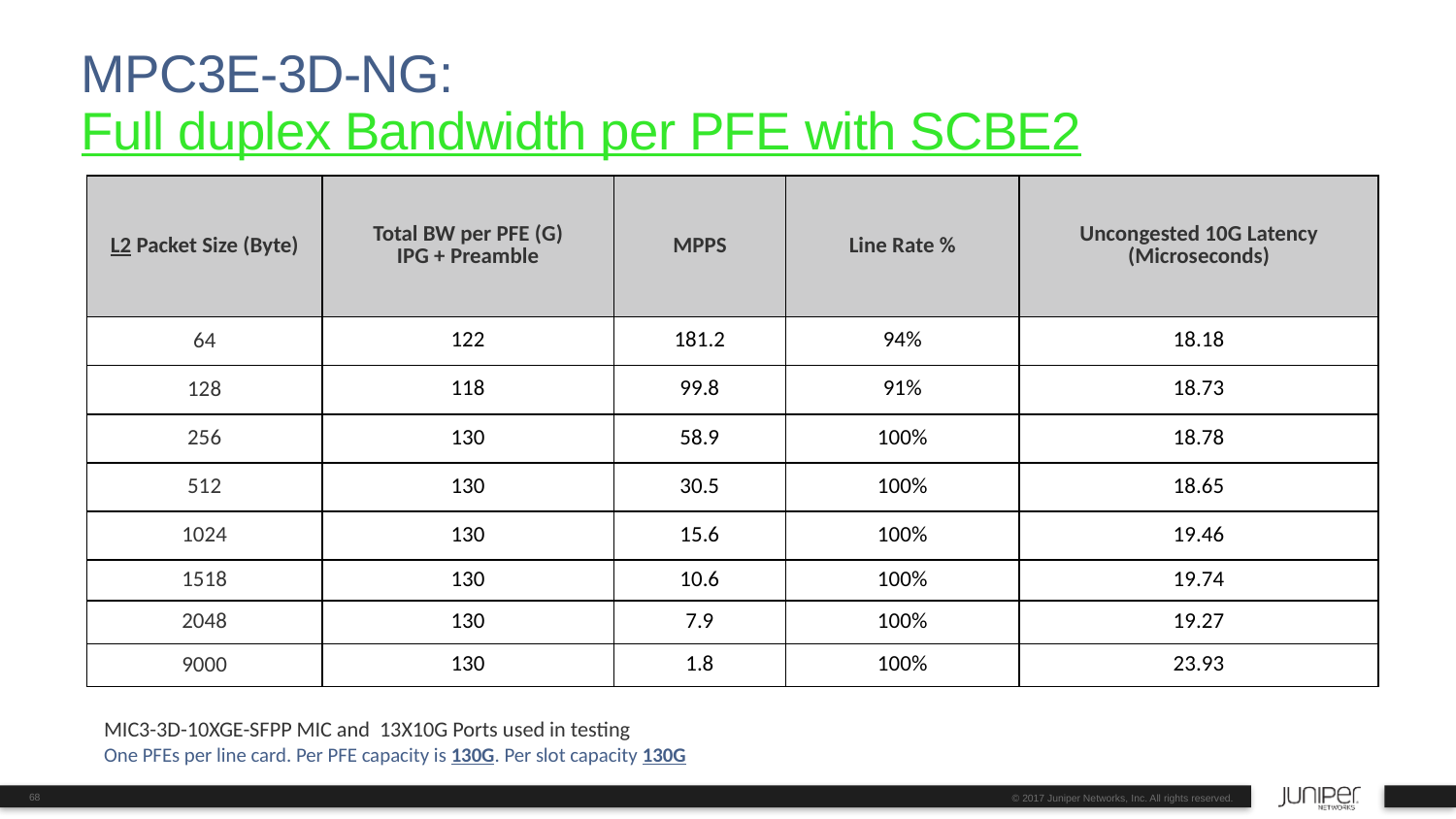

# MPC3E-3D-NG: Full duplex Bandwidth per PFE with SCBE2
| L2 Packet Size (Byte) | Total BW per PFE (G) IPG + Preamble | MPPS | Line Rate % | Uncongested 10G Latency (Microseconds) |
| --- | --- | --- | --- | --- |
| 64 | 122 | 181.2 | 94% | 18.18 |
| 128 | 118 | 99.8 | 91% | 18.73 |
| 256 | 130 | 58.9 | 100% | 18.78 |
| 512 | 130 | 30.5 | 100% | 18.65 |
| 1024 | 130 | 15.6 | 100% | 19.46 |
| 1518 | 130 | 10.6 | 100% | 19.74 |
| 2048 | 130 | 7.9 | 100% | 19.27 |
| 9000 | 130 | 1.8 | 100% | 23.93 |
MIC3-3D-10XGE-SFPP MIC and  13X10G Ports used in testing
One PFEs per line card. Per PFE capacity is 130G. Per slot capacity 130G